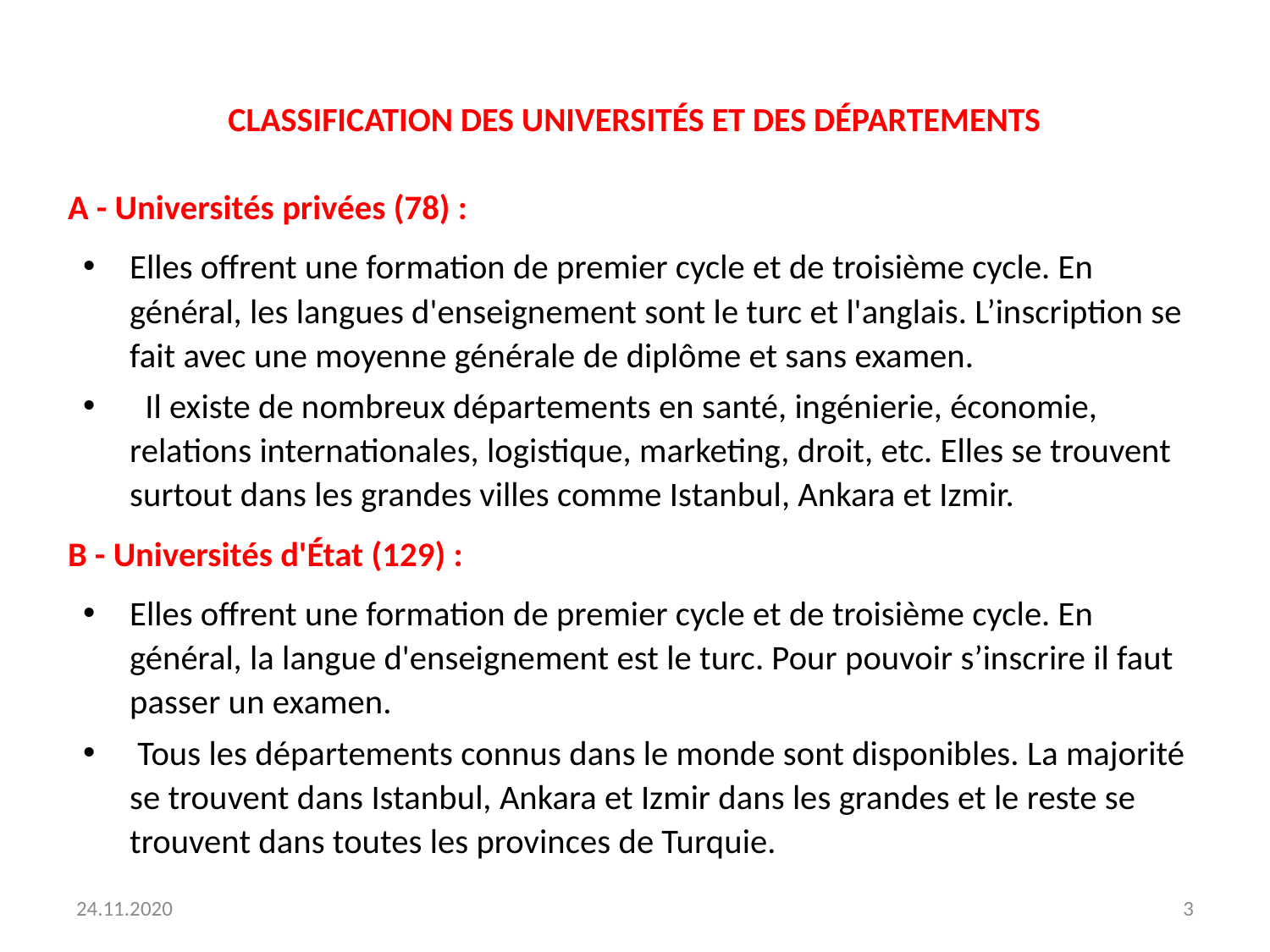

# CLASSIFICATION DES UNIVERSITÉS ET DES DÉPARTEMENTS
A - Universités privées (78) :
Elles offrent une formation de premier cycle et de troisième cycle. En général, les langues d'enseignement sont le turc et l'anglais. L’inscription se fait avec une moyenne générale de diplôme et sans examen.
  Il existe de nombreux départements en santé, ingénierie, économie, relations internationales, logistique, marketing, droit, etc. Elles se trouvent surtout dans les grandes villes comme Istanbul, Ankara et Izmir.
B - Universités d'État (129) :
Elles offrent une formation de premier cycle et de troisième cycle. En général, la langue d'enseignement est le turc. Pour pouvoir s’inscrire il faut passer un examen.
 Tous les départements connus dans le monde sont disponibles. La majorité se trouvent dans Istanbul, Ankara et Izmir dans les grandes et le reste se trouvent dans toutes les provinces de Turquie.

24.11.2020
3